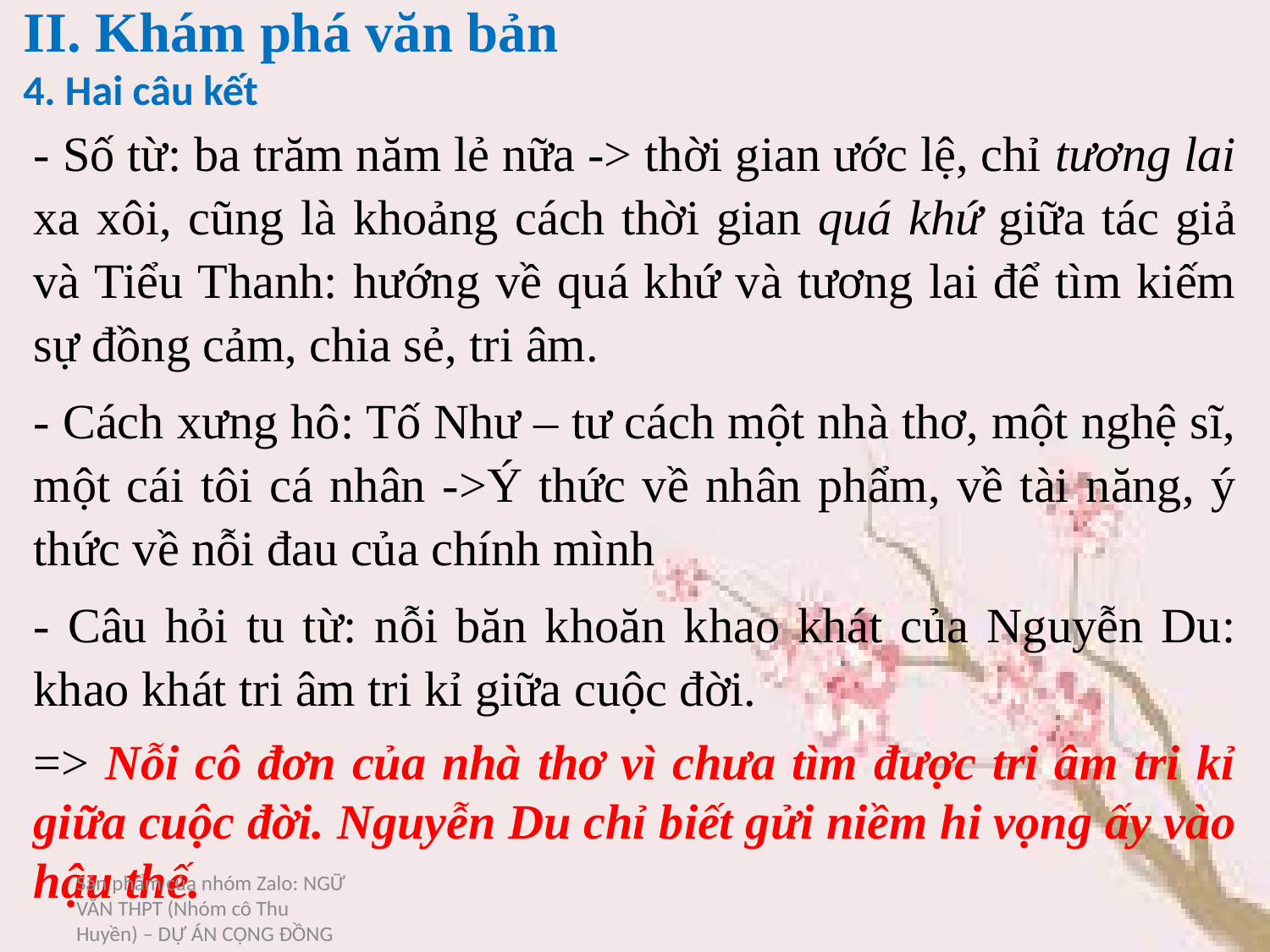

II. Khám phá văn bản
4. Hai câu kết
- Số từ: ba trăm năm lẻ nữa -> thời gian ước lệ, chỉ tương lai xa xôi, cũng là khoảng cách thời gian quá khứ giữa tác giả và Tiểu Thanh: hướng về quá khứ và tương lai để tìm kiếm sự đồng cảm, chia sẻ, tri âm.
- Cách xưng hô: Tố Như – tư cách một nhà thơ, một nghệ sĩ, một cái tôi cá nhân ->Ý thức về nhân phẩm, về tài năng, ý thức về nỗi đau của chính mình
- Câu hỏi tu từ: nỗi băn khoăn khao khát của Nguyễn Du: khao khát tri âm tri kỉ giữa cuộc đời.
=> Nỗi cô đơn của nhà thơ vì chưa tìm được tri âm tri kỉ giữa cuộc đời. Nguyễn Du chỉ biết gửi niềm hi vọng ấy vào hậu thế.
Sản phẩm của nhóm Zalo: NGỮ VĂN THPT (Nhóm cô Thu Huyền) – DỰ ÁN CỘNG ĐỒNG